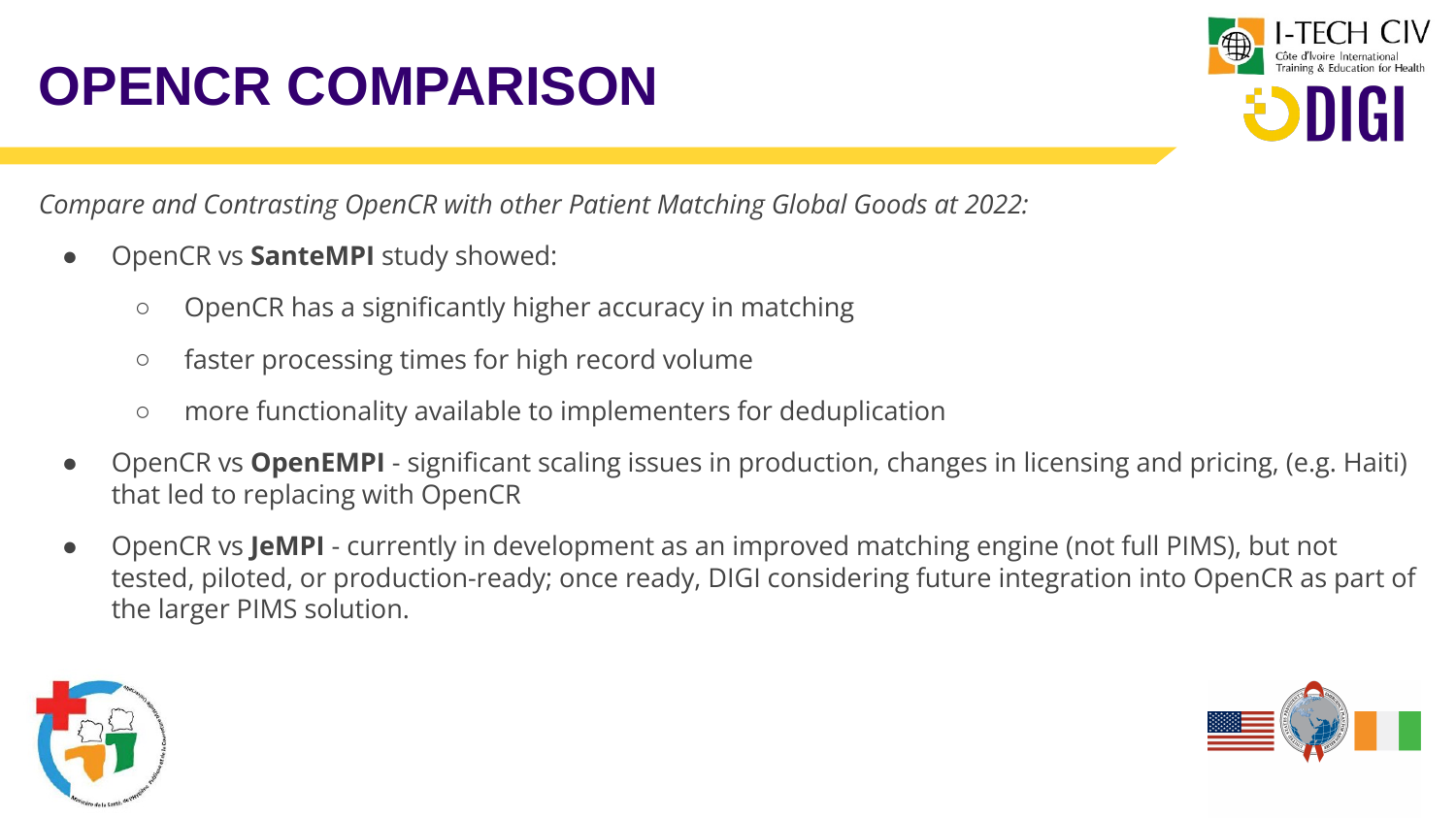

# OPENCR COMPARISON
Compare and Contrasting OpenCR with other Patient Matching Global Goods at 2022:
OpenCR vs SanteMPI study showed:
OpenCR has a significantly higher accuracy in matching
faster processing times for high record volume
more functionality available to implementers for deduplication
OpenCR vs OpenEMPI - significant scaling issues in production, changes in licensing and pricing, (e.g. Haiti) that led to replacing with OpenCR
OpenCR vs JeMPI - currently in development as an improved matching engine (not full PIMS), but not tested, piloted, or production-ready; once ready, DIGI considering future integration into OpenCR as part of the larger PIMS solution.